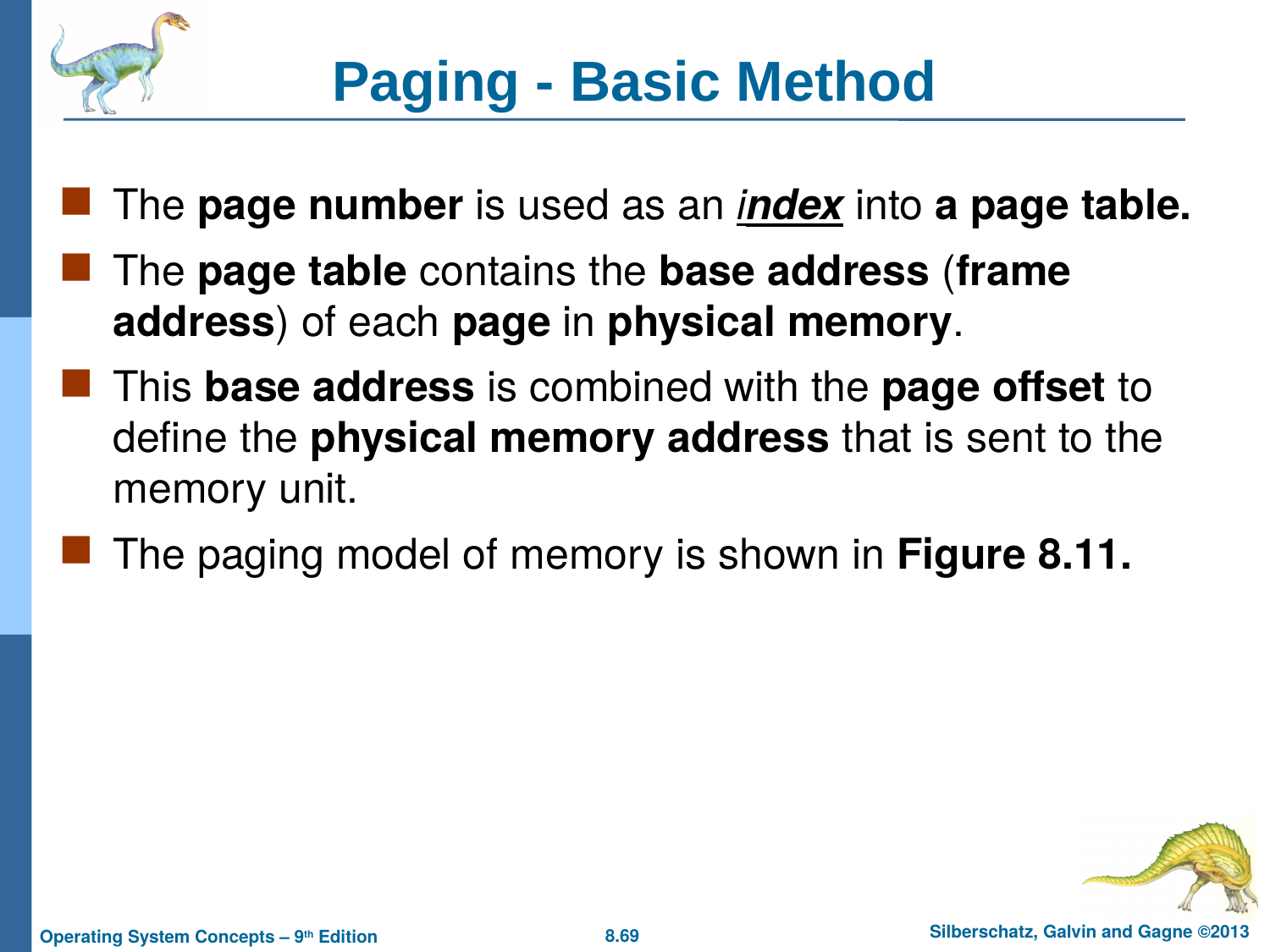

# Paging - Basic Method
The page number is used as an index into a page table.
The page table contains the base address (frame address) of each page in physical memory.
This base address is combined with the page offset to define the physical memory address that is sent to the memory unit.
The paging model of memory is shown in Figure 8.11.